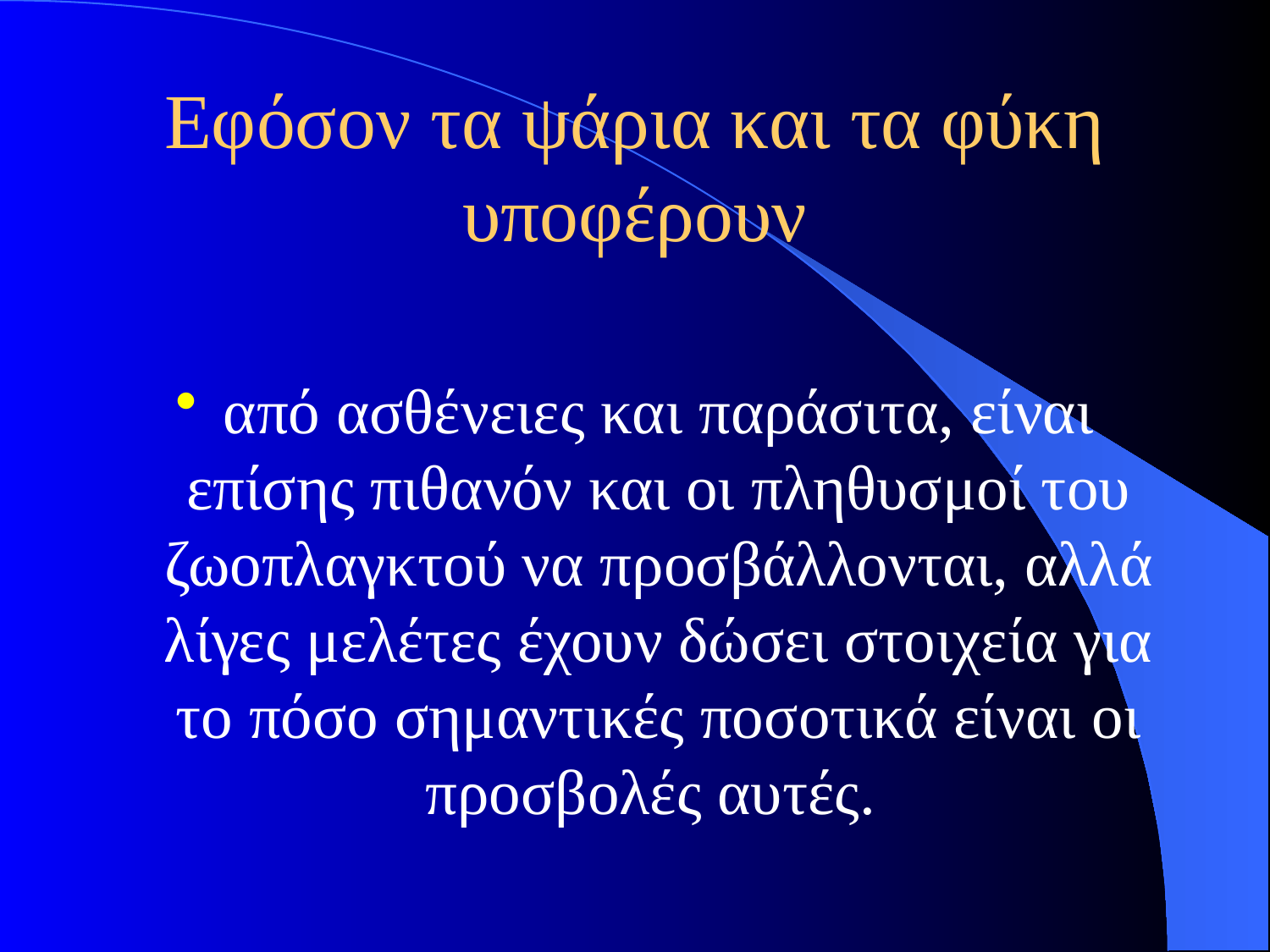

# Εφόσον τα ψάρια και τα φύκη υποφέρουν

από ασθένειες και παράσιτα, είναι επίσης πιθανόν και οι πληθυσμοί του ζωοπλαγκτού να προσβάλλονται, αλλά λίγες μελέτες έχουν δώσει στοιχεία για το πόσο σημαντικές ποσοτικά είναι οι προσβολές αυτές.